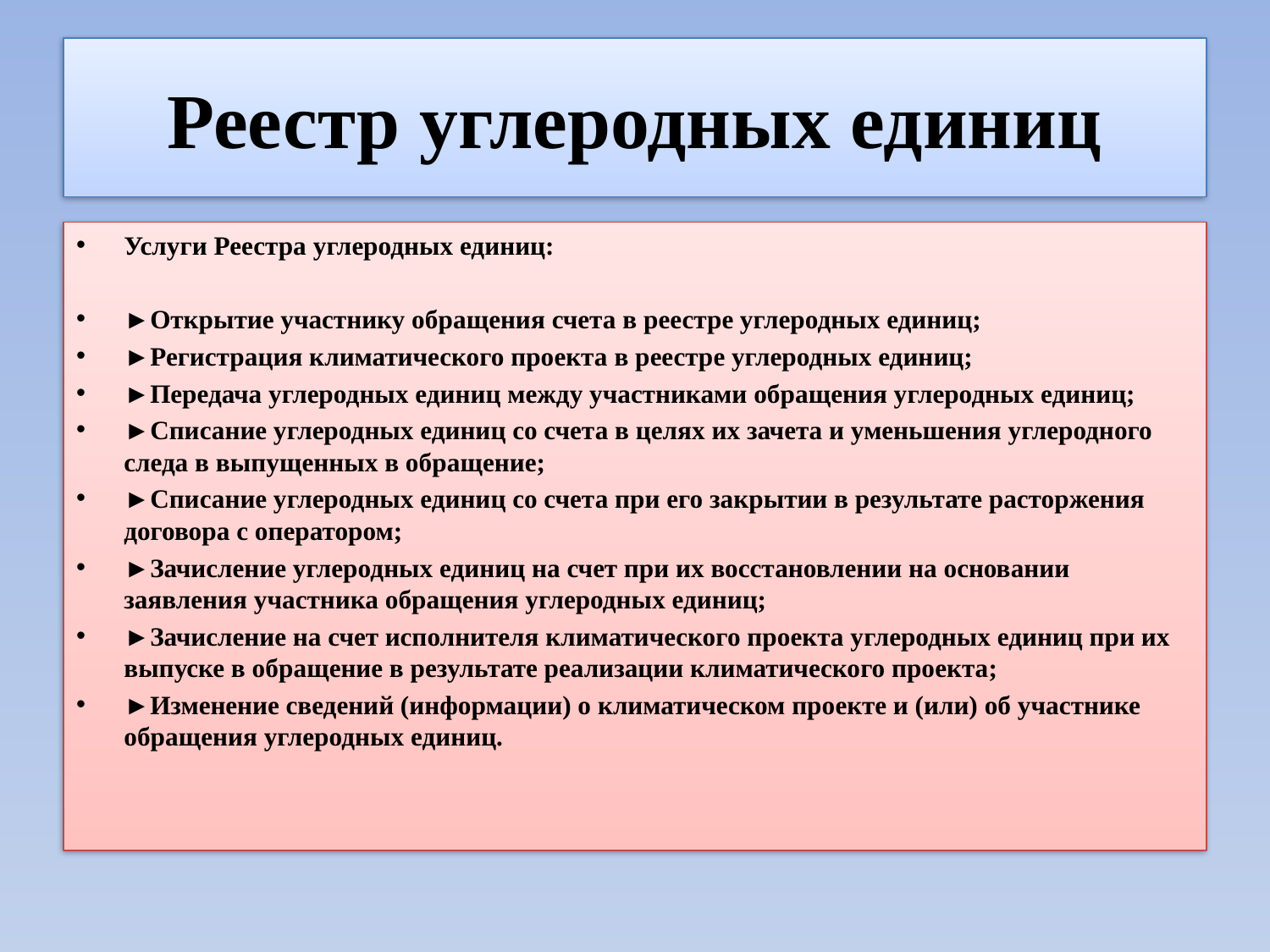

# Реестр углеродных единиц
Услуги Реестра углеродных единиц:

►Открытие участнику обращения счета в реестре углеродных единиц;
►Регистрация климатического проекта в реестре углеродных единиц;
►Передача углеродных единиц между участниками обращения углеродных единиц;
►Списание углеродных единиц со счета в целях их зачета и уменьшения углеродного следа в выпущенных в обращение;
►Списание углеродных единиц со счета при его закрытии в результате расторжения договора с оператором;
►Зачисление углеродных единиц на счет при их восстановлении на основании заявления участника обращения углеродных единиц;
►Зачисление на счет исполнителя климатического проекта углеродных единиц при их выпуске в обращение в результате реализации климатического проекта;
►Изменение сведений (информации) о климатическом проекте и (или) об участнике обращения углеродных единиц.